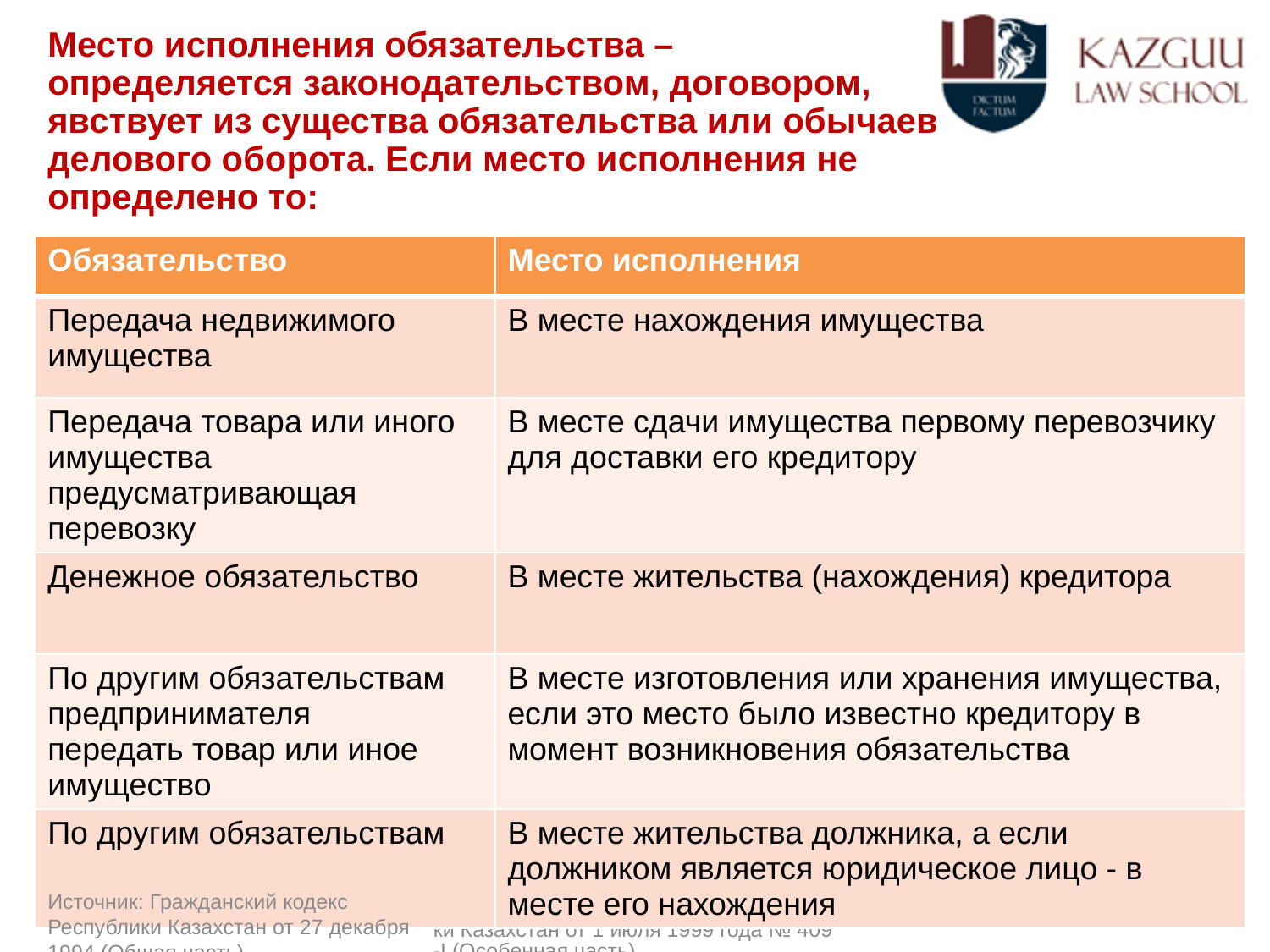

# Место исполнения обязательства – определяется законодательством, договором, явствует из существа обязательства или обычаев делового оборота. Если место исполнения не определено то:
| Обязательство | Место исполнения |
| --- | --- |
| Передача недвижимого имущества | В месте нахождения имущества |
| Передача товара или иного имущества предусматривающая перевозку | В месте сдачи имущества первому перевозчику для доставки его кредитору |
| Денежное обязательство | В месте жительства (нахождения) кредитора |
| По другим обязательствам предпринимателя передать товар или иное имущество | В месте изготовления или хранения имущества, если это место было известно кредитору в момент возникновения обязательства |
| По другим обязательствам | В месте жительства должника, а если должником является юридическое лицо - в месте его нахождения |

Источник: Гражданский кодекс Республики Казахстан от 1 июля 1999 года № 409-I (Особенная часть).
Источник: Гражданский кодекс Республики Казахстан от 27 декабря 1994 (Общая часть).